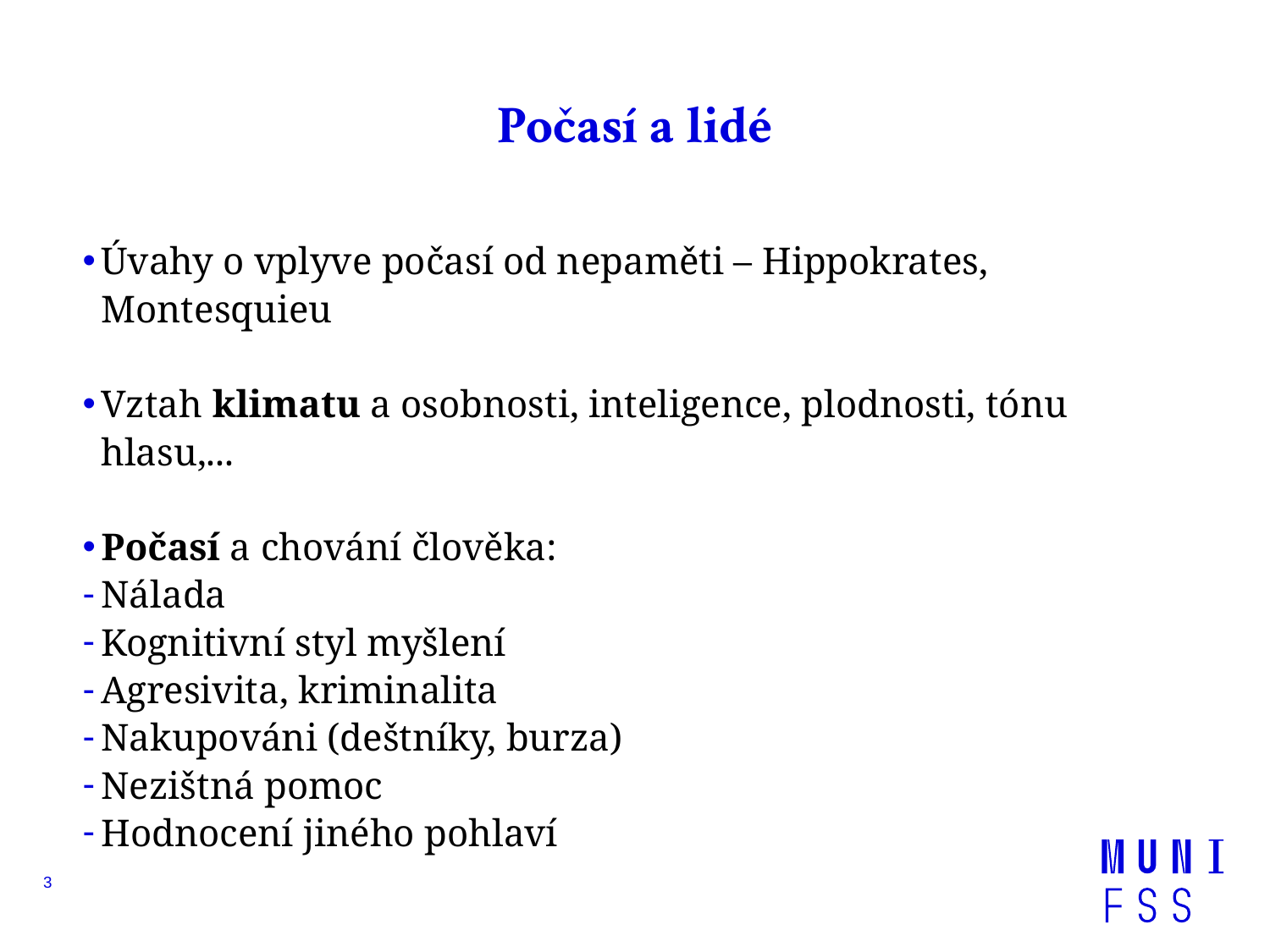

# Počasí a lidé
Úvahy o vplyve počasí od nepaměti – Hippokrates, Montesquieu

Vztah klimatu a osobnosti, inteligence, plodnosti, tónu hlasu,...

Počasí a chování člověka:
Nálada
Kognitivní styl myšlení
Agresivita, kriminalita
Nakupováni (deštníky, burza)
Nezištná pomoc
Hodnocení jiného pohlaví

3